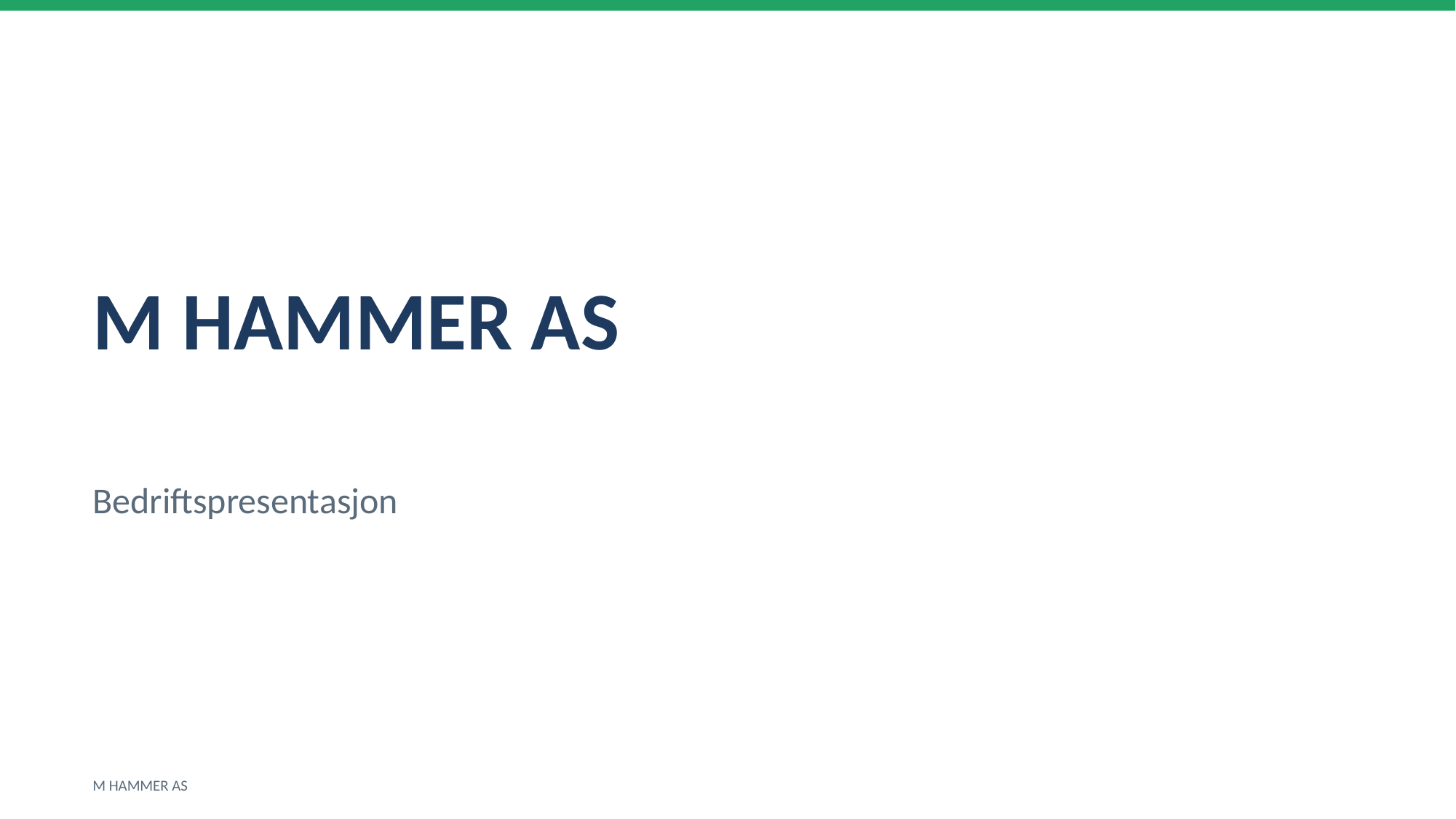

M HAMMER AS
Bedriftspresentasjon
M HAMMER AS